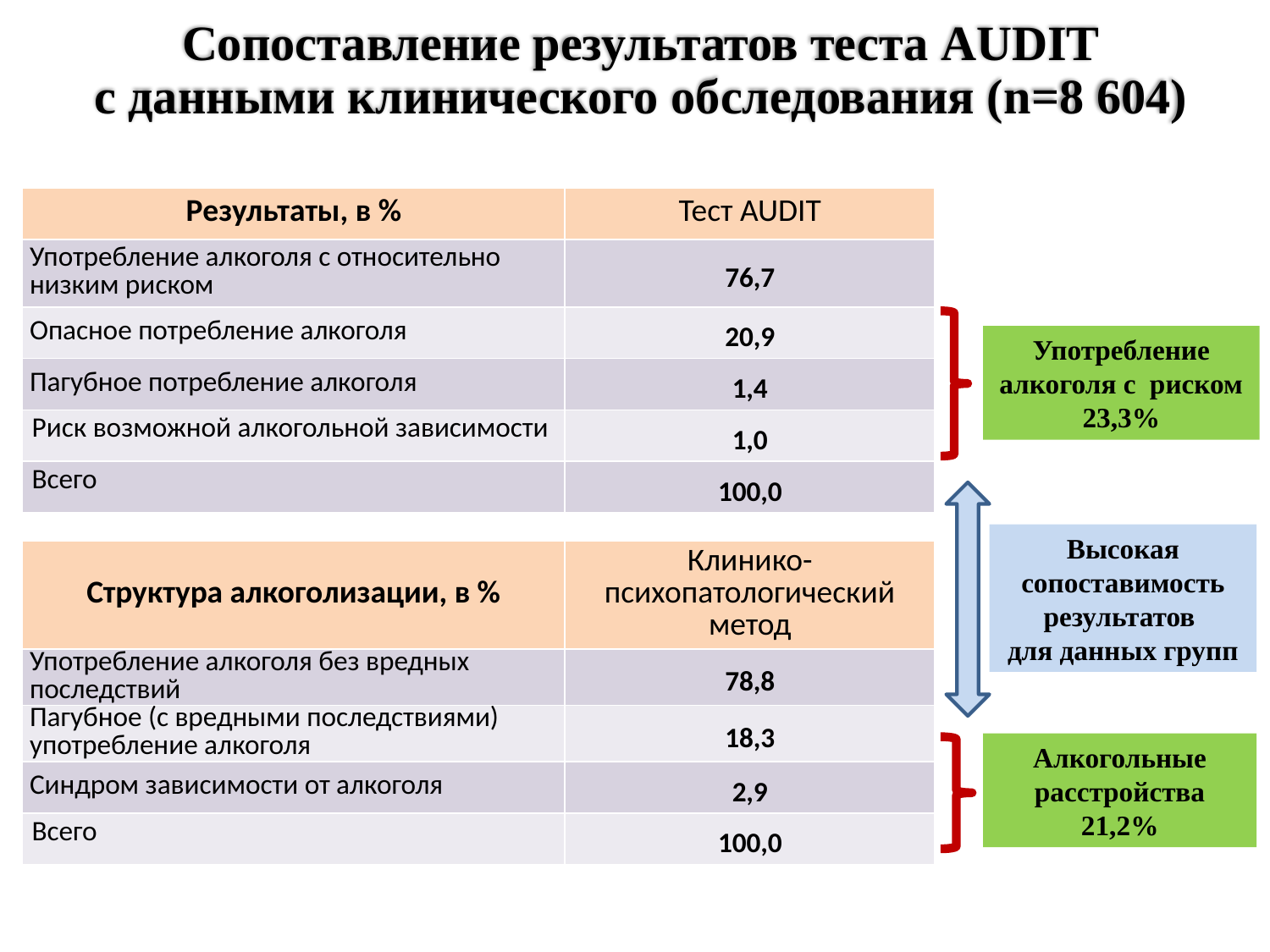

Сопоставление результатов теста AUDIT
с данными клинического обследования (n=8 604)

| Результаты, в % | Тест AUDIT |
| --- | --- |
| Употребление алкоголя с относительно низким риском | 76,7 |
| Опасное потребление алкоголя | 20,9 |
| Пагубное потребление алкоголя | 1,4 |
| Риск возможной алкогольной зависимости | 1,0 |
| Всего | 100,0 |

Употребление алкоголя с  риском
23,3%

Высокая сопоставимость
результатов
для данных групп
| Структура алкоголизации, в % | Клинико-психопатологический метод |
| --- | --- |
| Употребление алкоголя без вредных последствий | 78,8 |
| Пагубное (с вредными последствиями) употребление алкоголя | 18,3 |
| Синдром зависимости от алкоголя | 2,9 |
| Всего | 100,0 |
Алкогольные расстройства
21,2%